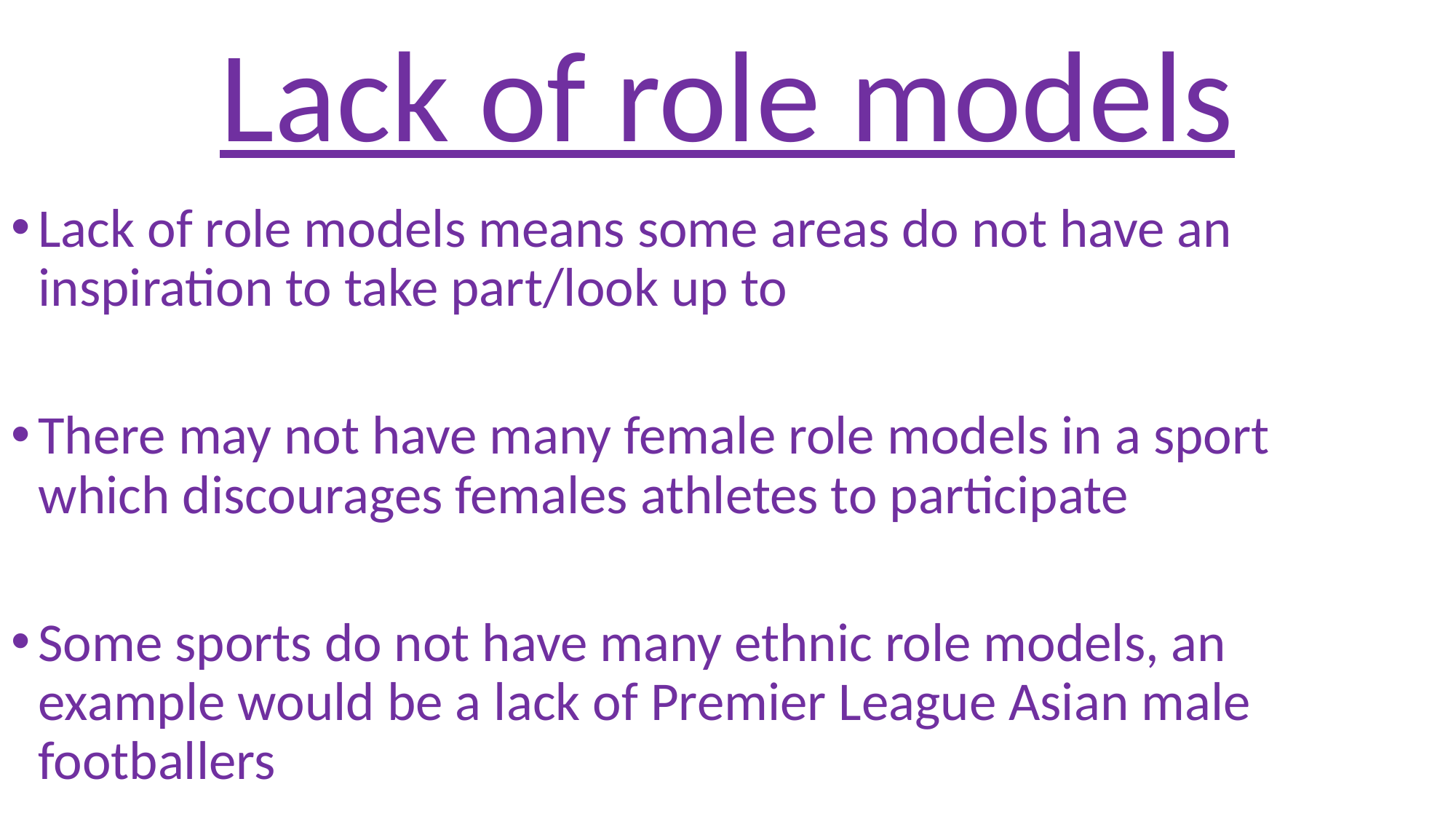

# Lack of role models
Lack of role models means some areas do not have an inspiration to take part/look up to

There may not have many female role models in a sport which discourages females athletes to participate

Some sports do not have many ethnic role models, an example would be a lack of Premier League Asian male footballers